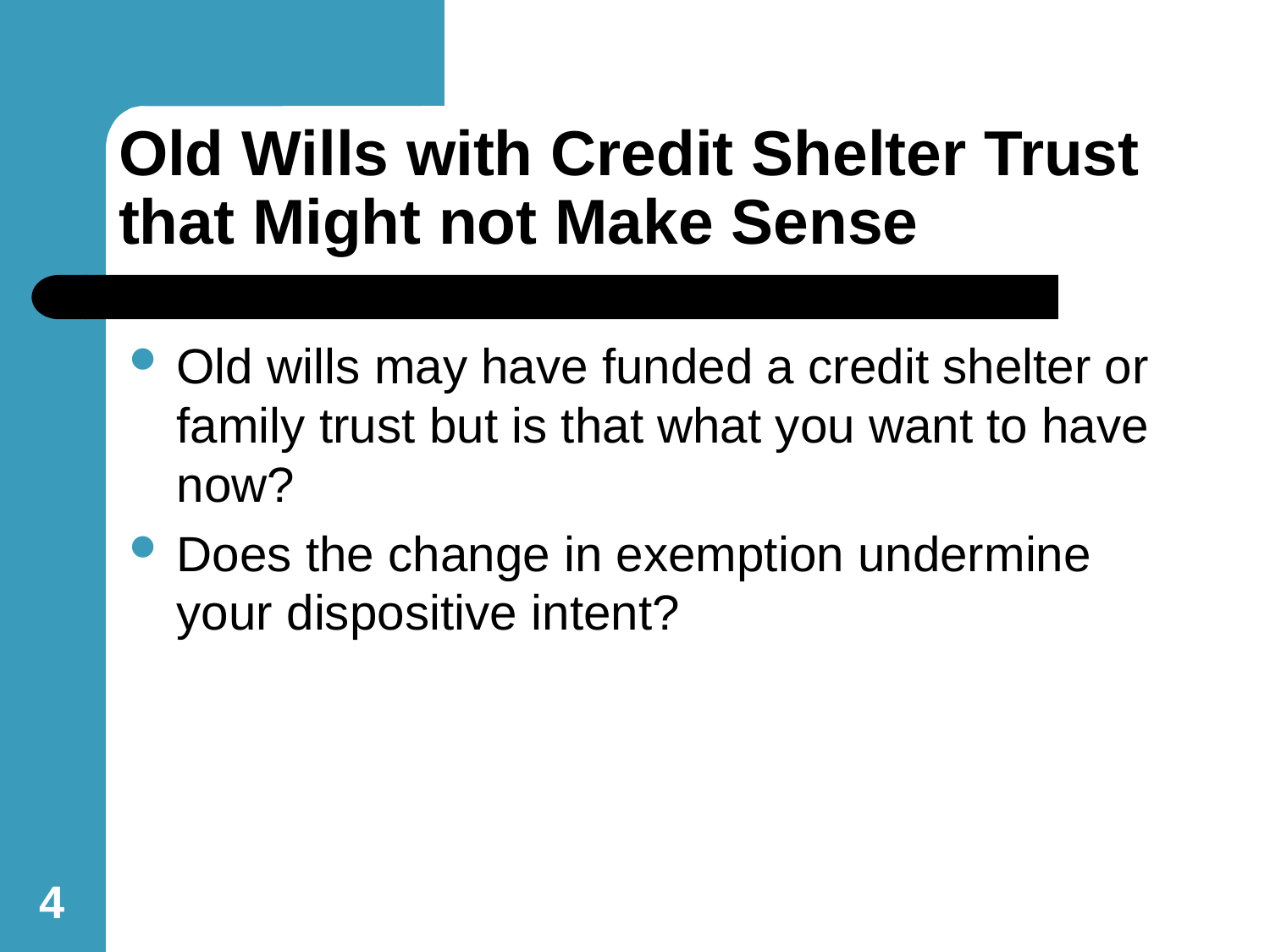

# Old Wills with Credit Shelter Trust that Might not Make Sense
Old wills may have funded a credit shelter or family trust but is that what you want to have now?
Does the change in exemption undermine your dispositive intent?
4